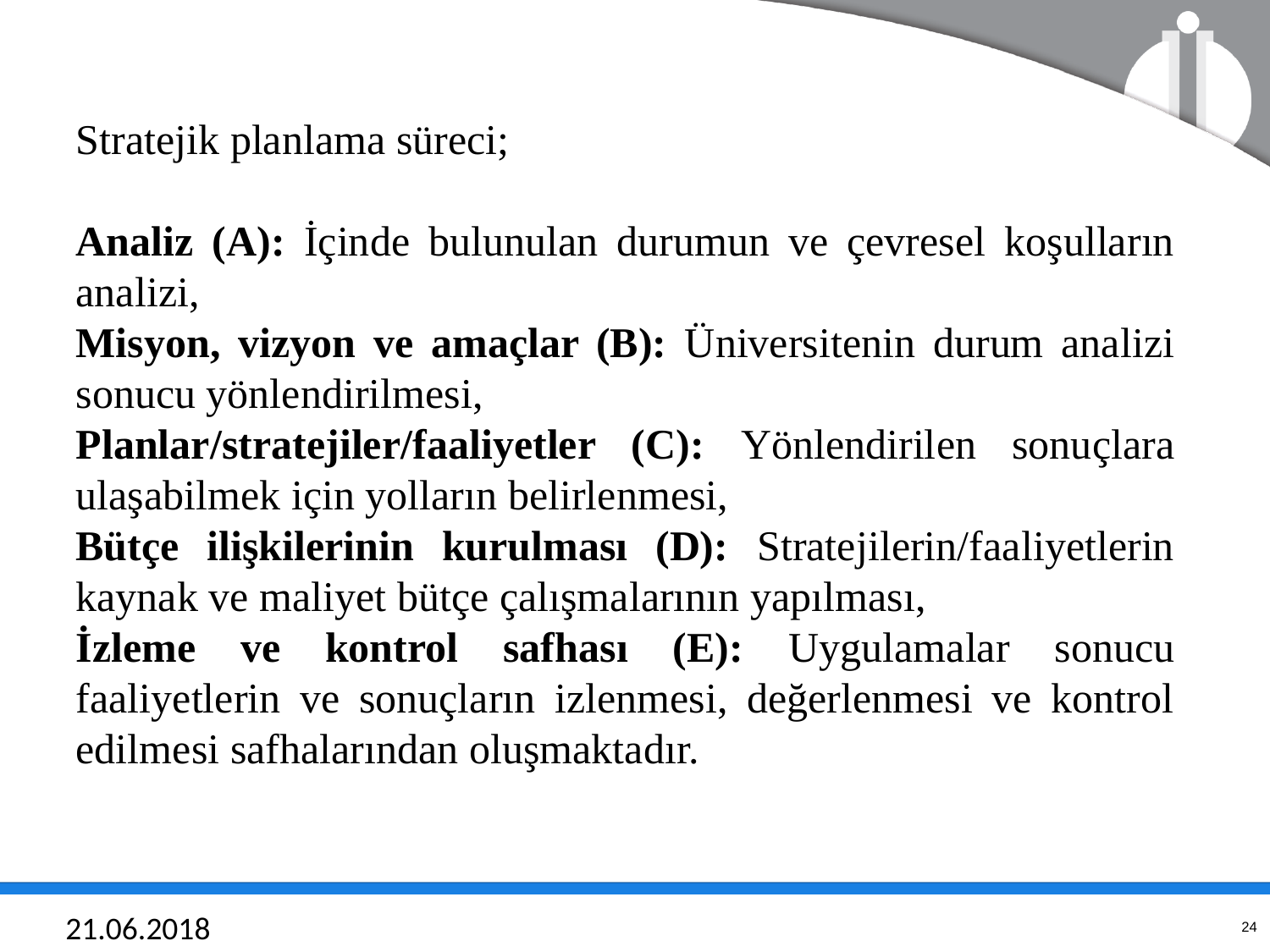

Stratejik planlama süreci;

Analiz (A): İçinde bulunulan durumun ve çevresel koşulların analizi,
Misyon, vizyon ve amaçlar (B): Üniversitenin durum analizi sonucu yönlendirilmesi,
Planlar/stratejiler/faaliyetler (C): Yönlendirilen sonuçlara ulaşabilmek için yolların belirlenmesi,
Bütçe ilişkilerinin kurulması (D): Stratejilerin/faaliyetlerin kaynak ve maliyet bütçe çalışmalarının yapılması,
İzleme ve kontrol safhası (E): Uygulamalar sonucu faaliyetlerin ve sonuçların izlenmesi, değerlenmesi ve kontrol edilmesi safhalarından oluşmaktadır.
21.06.2018
24